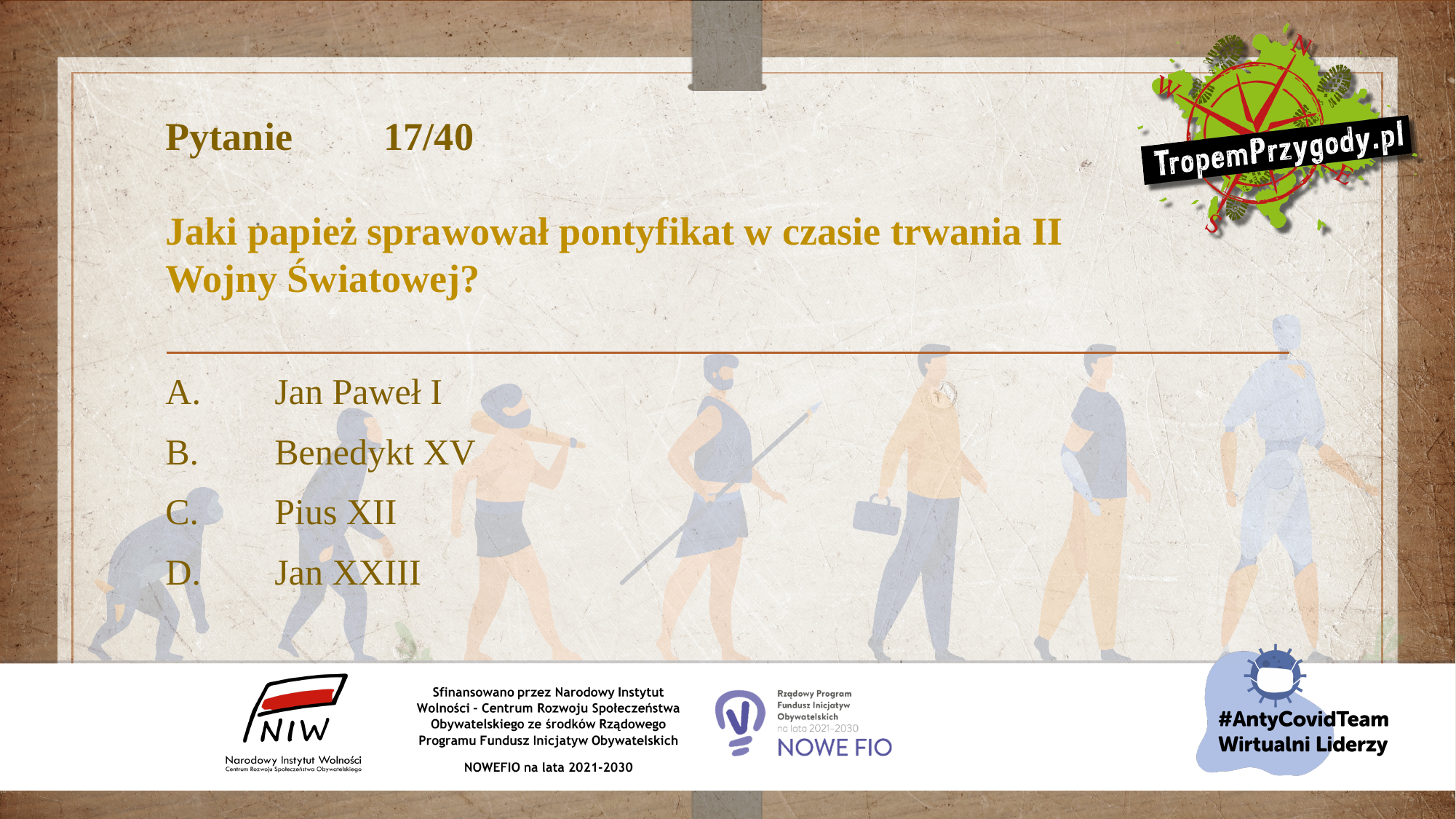

# Pytanie 	17/40 Jaki papież sprawował pontyfikat w czasie trwania II Wojny Światowej?
A.	Jan Paweł I
B.	Benedykt XV
C.	Pius XII
D.	Jan XXIII